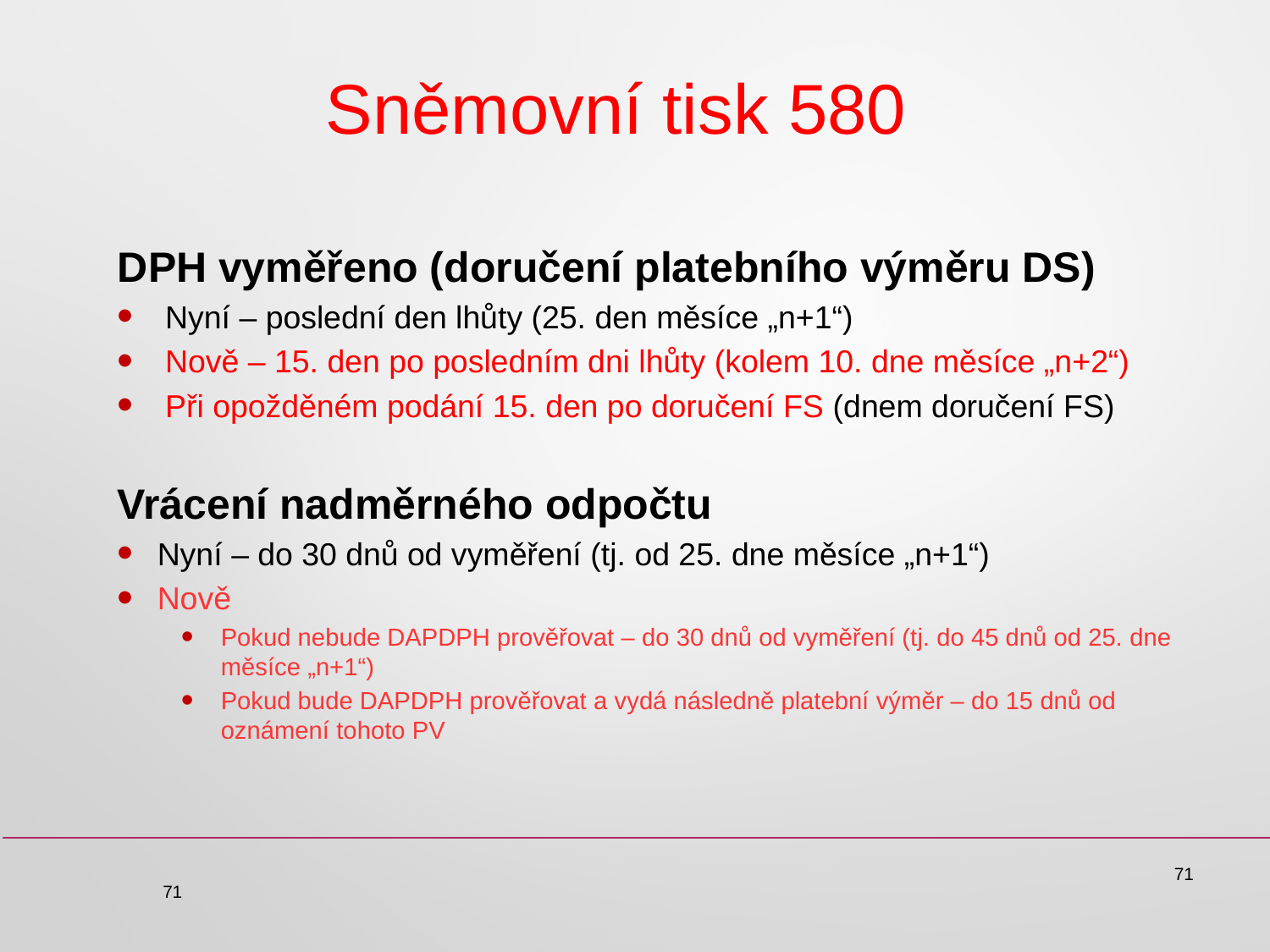

# Sněmovní tisk 580
DPH vyměřeno (doručení platebního výměru DS)
Nyní – poslední den lhůty (25. den měsíce „n+1“)
Nově – 15. den po posledním dni lhůty (kolem 10. dne měsíce „n+2“)
Při opožděném podání 15. den po doručení FS (dnem doručení FS)

Vrácení nadměrného odpočtu
Nyní – do 30 dnů od vyměření (tj. od 25. dne měsíce „n+1“)
Nově
Pokud nebude DAPDPH prověřovat – do 30 dnů od vyměření (tj. do 45 dnů od 25. dne měsíce „n+1“)
Pokud bude DAPDPH prověřovat a vydá následně platební výměr – do 15 dnů od oznámení tohoto PV
71
71